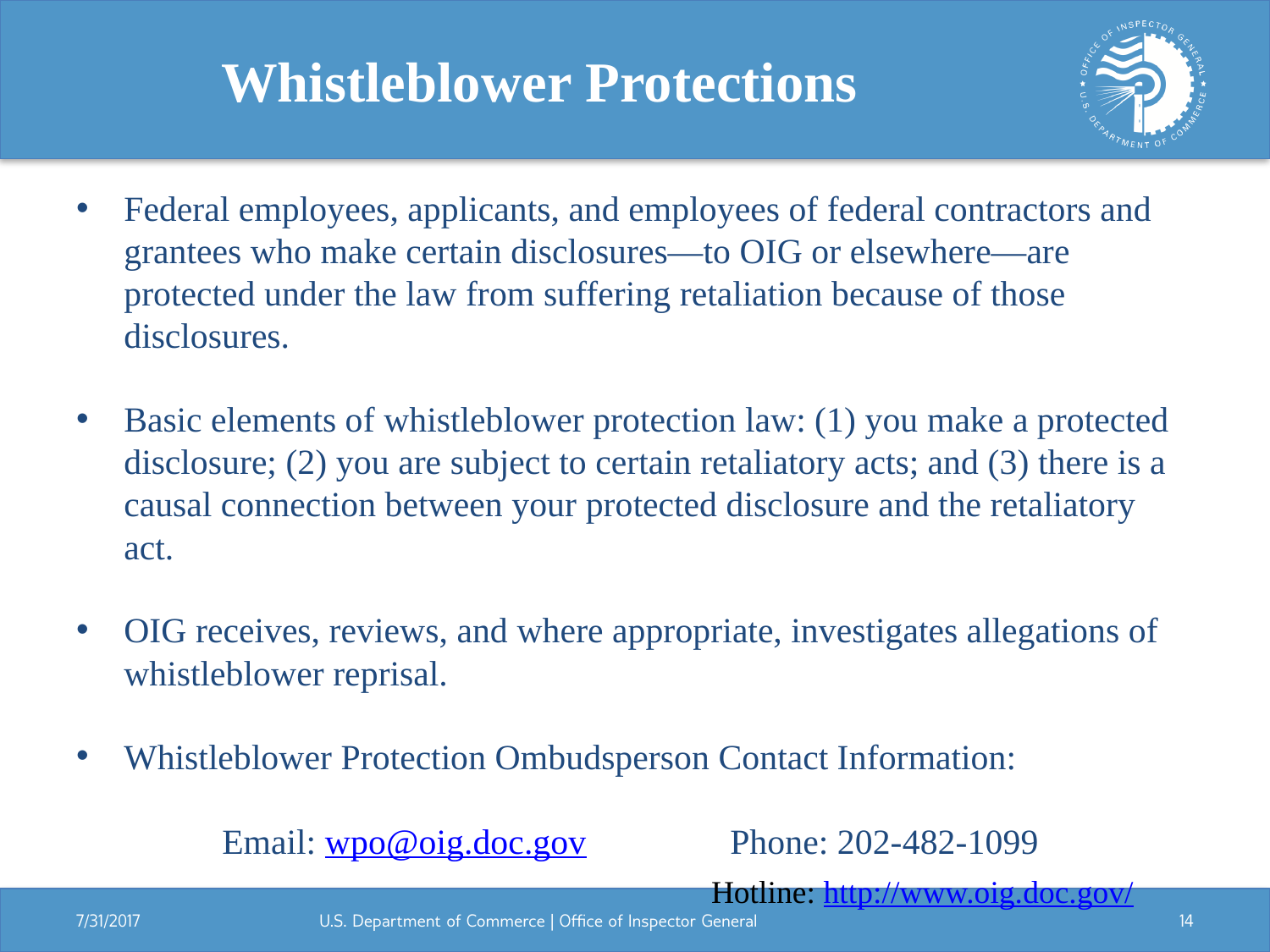

# Whistleblower Protections
Federal employees, applicants, and employees of federal contractors and grantees who make certain disclosures―to OIG or elsewhere―are protected under the law from suffering retaliation because of those disclosures.

Basic elements of whistleblower protection law: (1) you make a protected disclosure; (2) you are subject to certain retaliatory acts; and (3) there is a causal connection between your protected disclosure and the retaliatory act.

OIG receives, reviews, and where appropriate, investigates allegations of whistleblower reprisal.

Whistleblower Protection Ombudsperson Contact Information:

Email: wpo@oig.doc.gov 		Phone: 202-482-1099
					Hotline: http://www.oig.doc.gov/

7/31/2017
U.S. Department of Commerce | Office of Inspector General
14